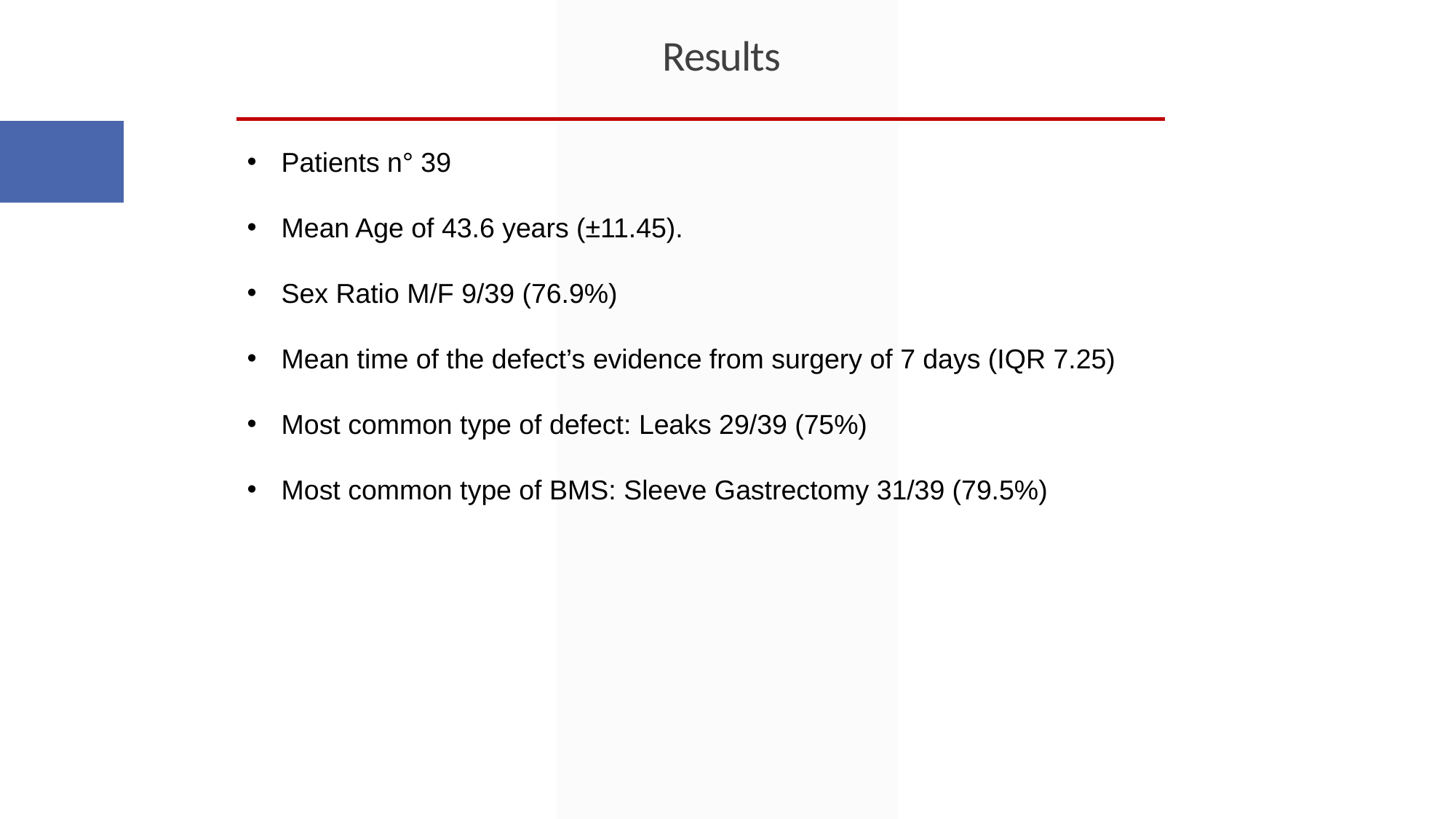

# Results
Patients n° 39

Mean Age of 43.6 years (±11.45).

Sex Ratio M/F 9/39 (76.9%)

Mean time of the defect’s evidence from surgery of 7 days (IQR 7.25)

Most common type of defect: Leaks 29/39 (75%)

Most common type of BMS: Sleeve Gastrectomy 31/39 (79.5%)